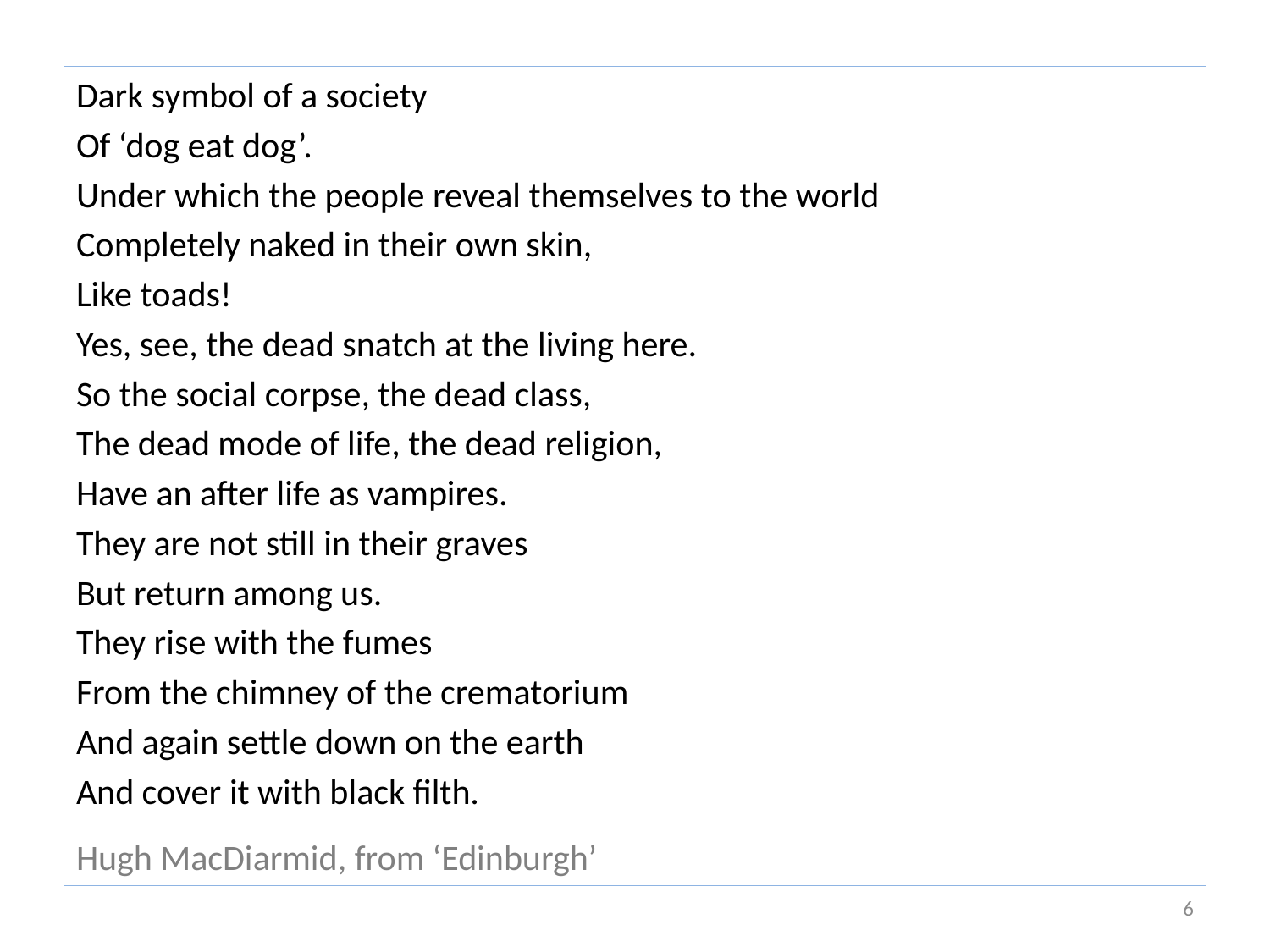

#
Dark symbol of a society
Of ‘dog eat dog’.
Under which the people reveal themselves to the world
Completely naked in their own skin,
Like toads!
Yes, see, the dead snatch at the living here.
So the social corpse, the dead class,
The dead mode of life, the dead religion,
Have an after life as vampires.
They are not still in their graves
But return among us.
They rise with the fumes
From the chimney of the crematorium
And again settle down on the earth
And cover it with black filth.

Hugh MacDiarmid, from ‘Edinburgh’

6